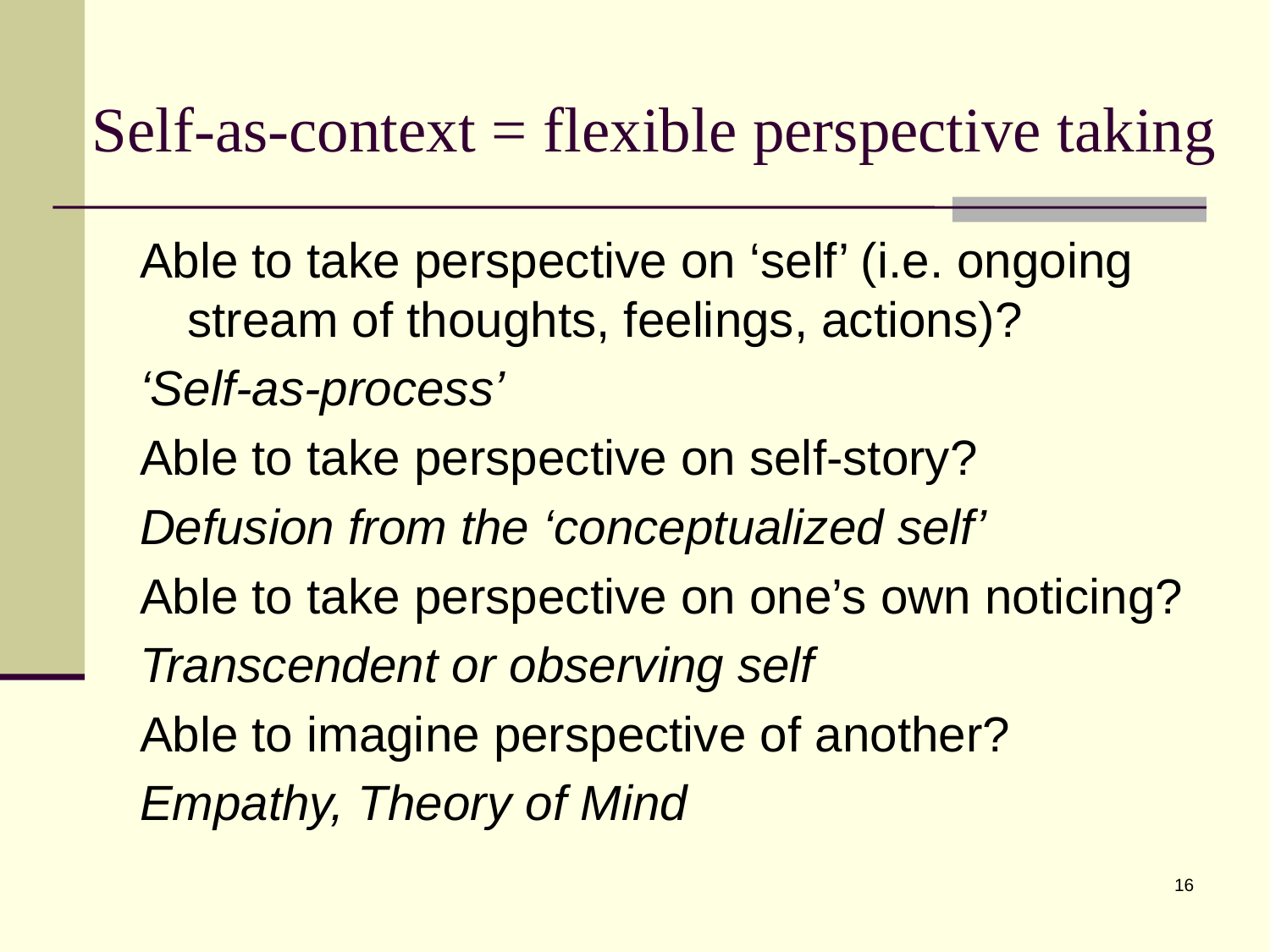

# Self-as-context = flexible perspective taking
Able to take perspective on ‘self’ (i.e. ongoing stream of thoughts, feelings, actions)?
‘Self-as-process’
Able to take perspective on self-story?
Defusion from the ‘conceptualized self’
Able to take perspective on one’s own noticing?
Transcendent or observing self
Able to imagine perspective of another?
Empathy, Theory of Mind

16